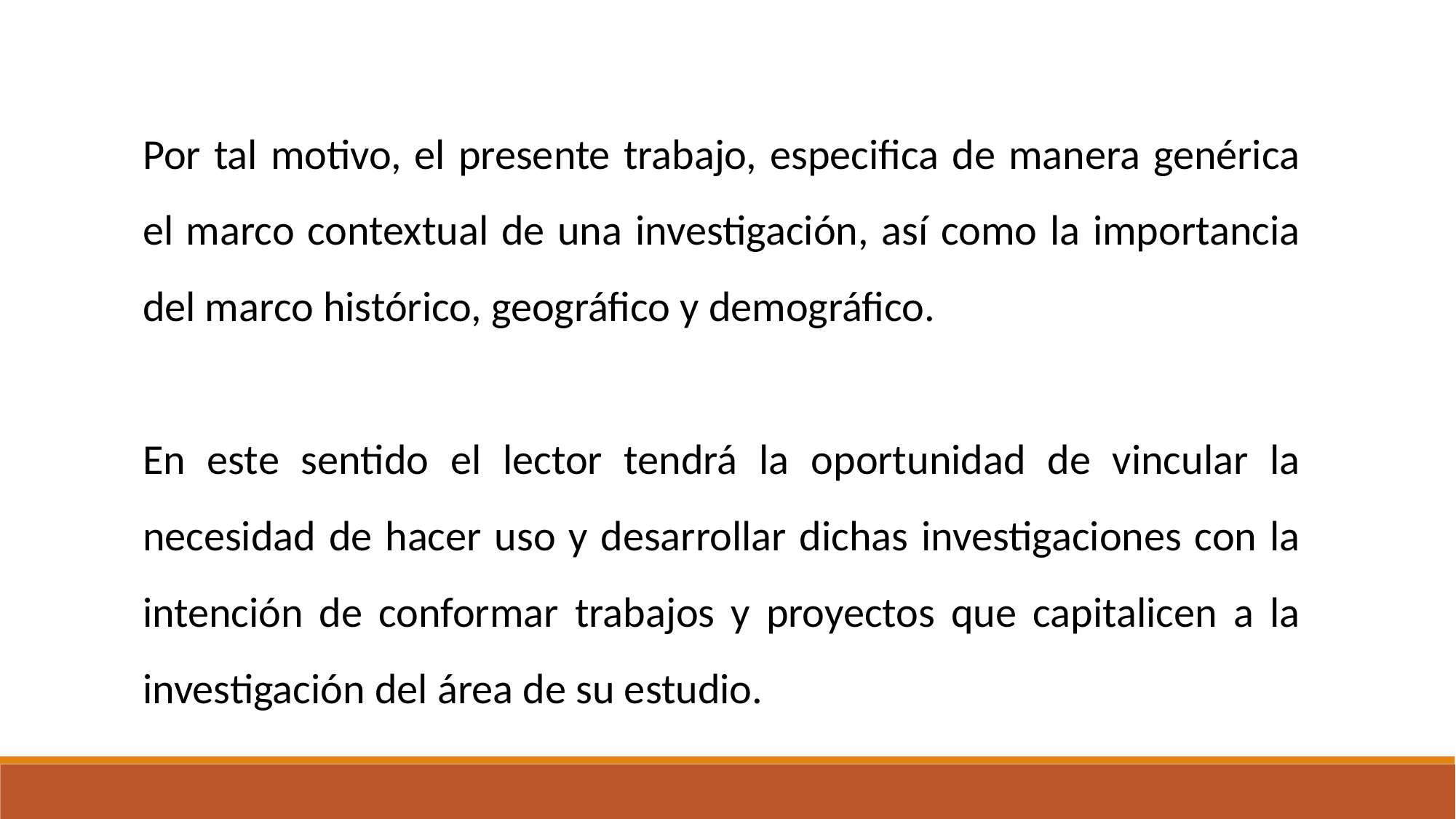

Por tal motivo, el presente trabajo, especifica de manera genérica el marco contextual de una investigación, así como la importancia del marco histórico, geográfico y demográfico.

En este sentido el lector tendrá la oportunidad de vincular la necesidad de hacer uso y desarrollar dichas investigaciones con la intención de conformar trabajos y proyectos que capitalicen a la investigación del área de su estudio.